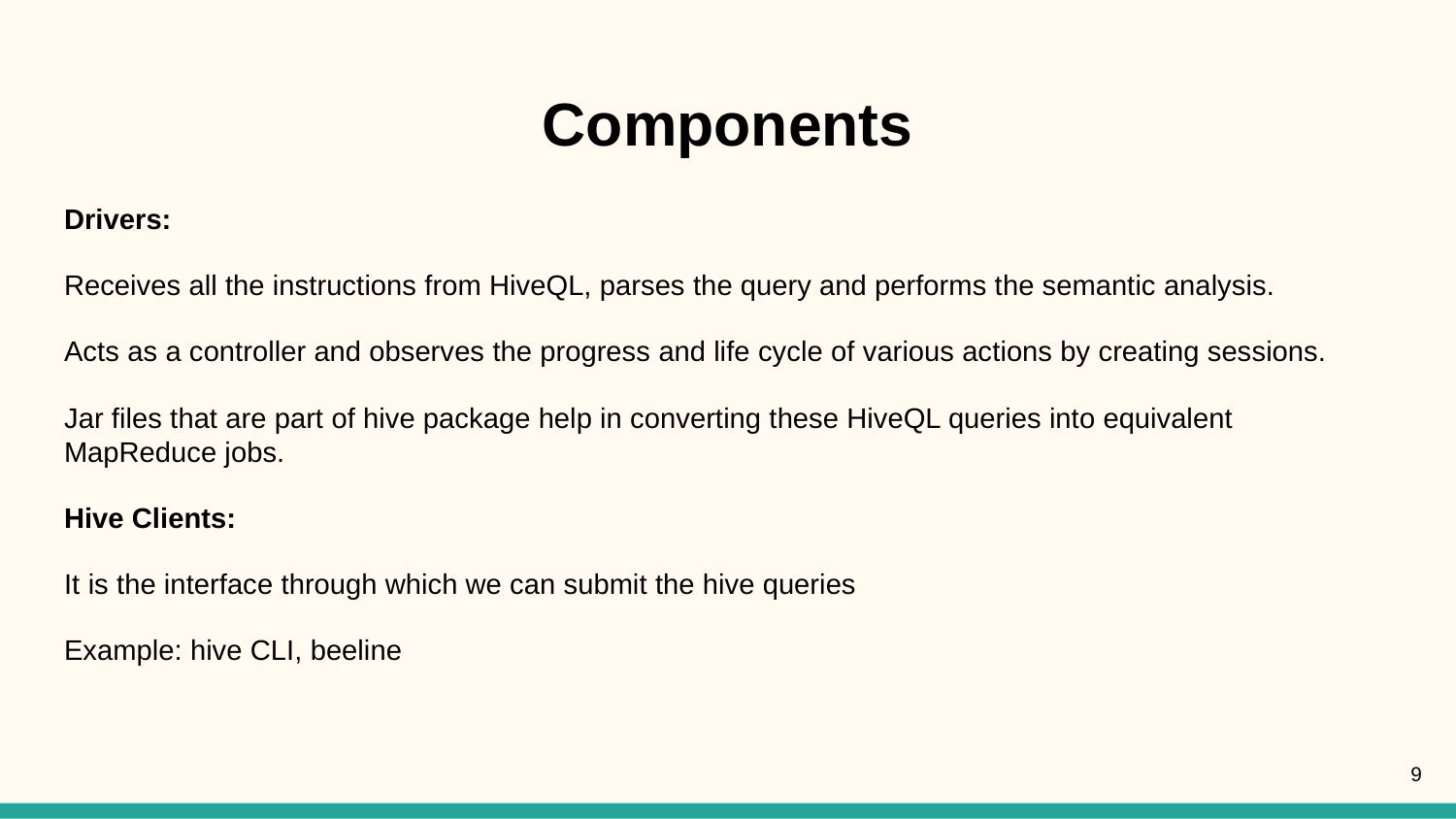

# Components
Drivers:
Receives all the instructions from HiveQL, parses the query and performs the semantic analysis.
Acts as a controller and observes the progress and life cycle of various actions by creating sessions.
Jar files that are part of hive package help in converting these HiveQL queries into equivalent MapReduce jobs.
Hive Clients:
It is the interface through which we can submit the hive queries
Example: hive CLI, beeline
9